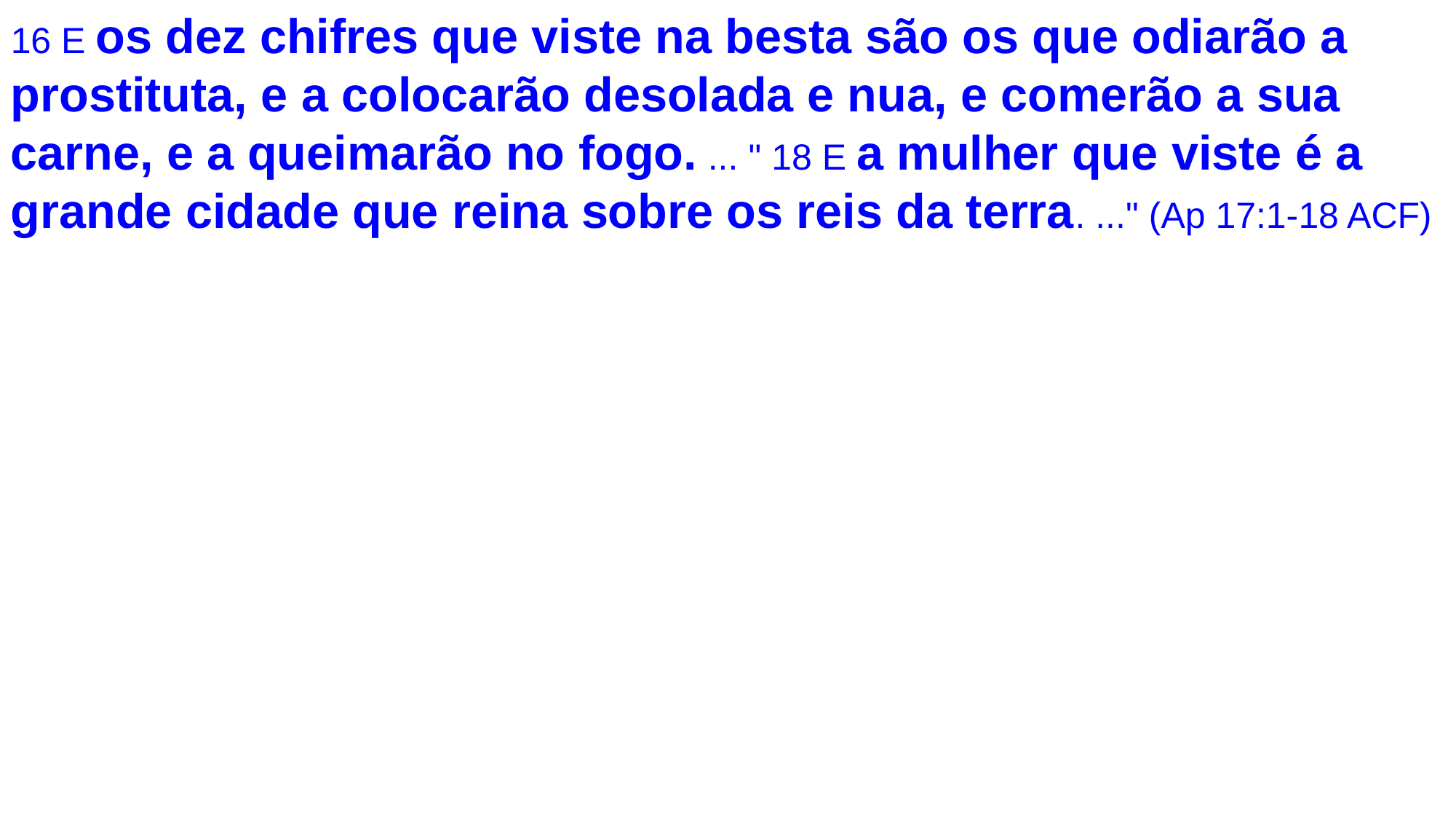

16 E os dez chifres que viste na besta são os que odiarão a prostituta, e a colocarão desolada e nua, e comerão a sua carne, e a queimarão no fogo. ... " 18 E a mulher que viste é a grande cidade que reina sobre os reis da terra. ..." (Ap 17:1-18 ACF)